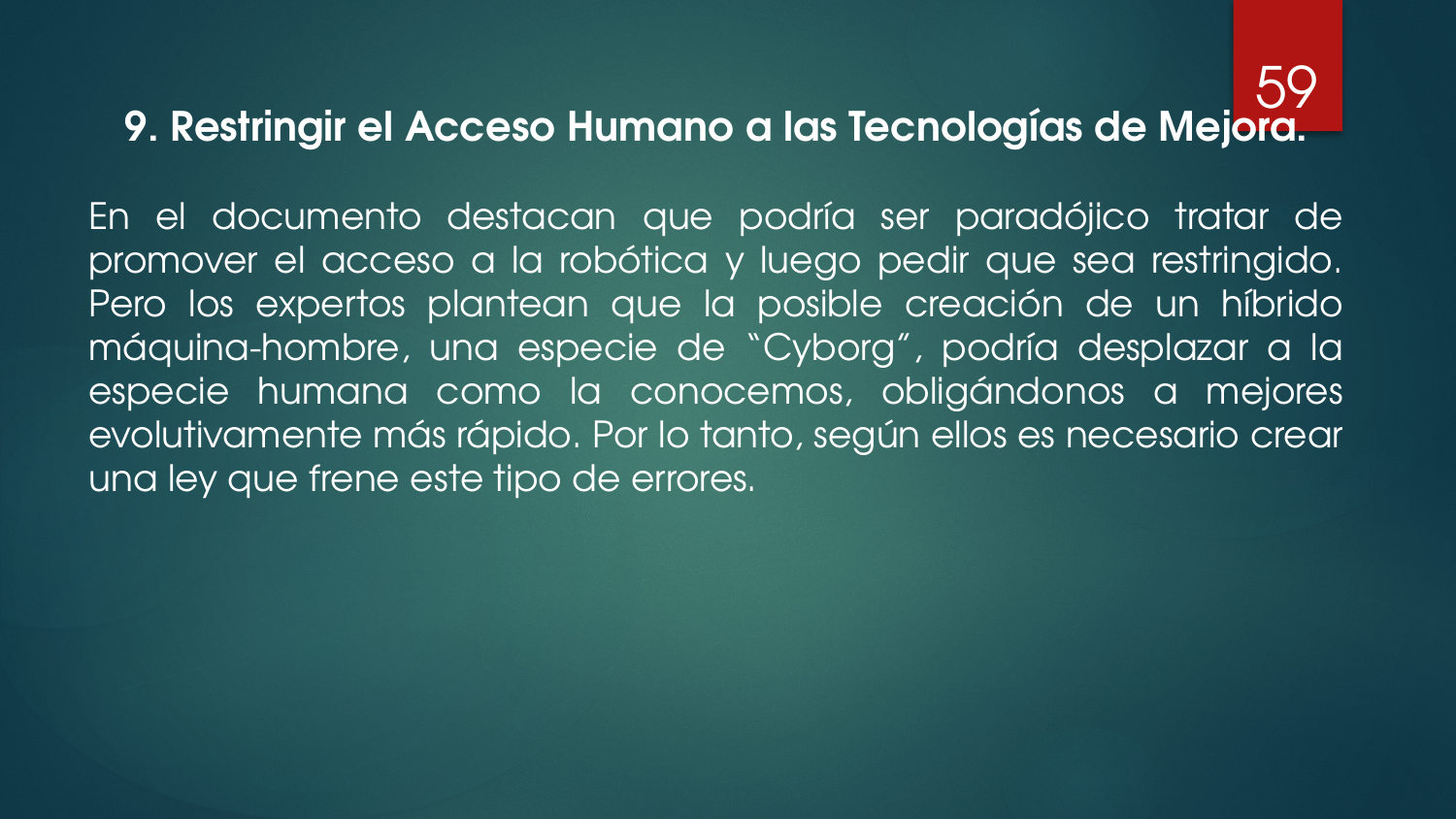

59
9. Restringir el Acceso Humano a las Tecnologías de Mejora.

En el documento destacan que podría ser paradójico tratar de promover el acceso a la robótica y luego pedir que sea restringido. Pero los expertos plantean que la posible creación de un híbrido máquina-hombre, una especie de “Cyborg”, podría desplazar a la especie humana como la conocemos, obligándonos a mejores evolutivamente más rápido. Por lo tanto, según ellos es necesario crear una ley que frene este tipo de errores.